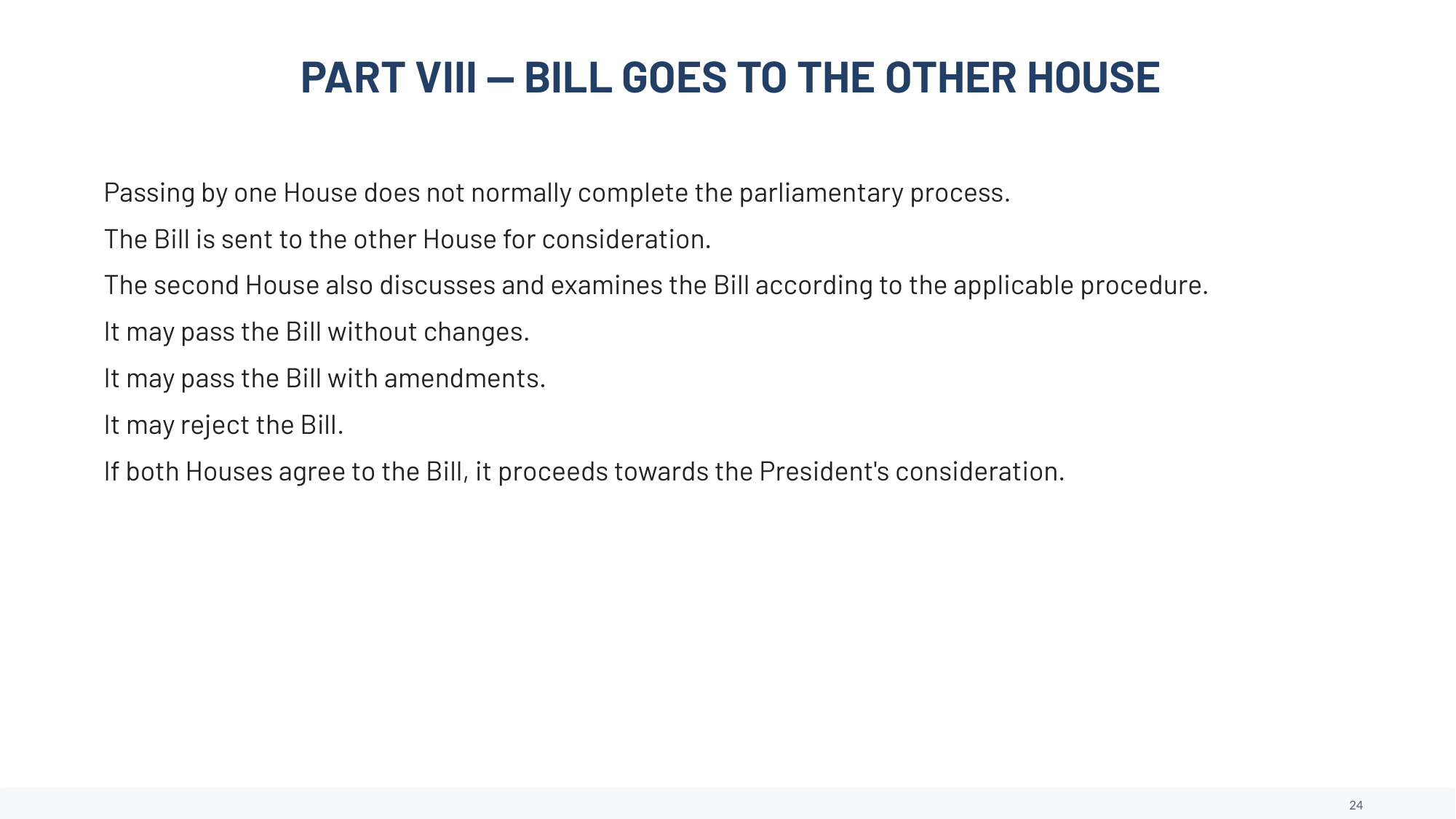

PART VIII — BILL GOES TO THE OTHER HOUSE
Passing by one House does not normally complete the parliamentary process.
The Bill is sent to the other House for consideration.
The second House also discusses and examines the Bill according to the applicable procedure.
It may pass the Bill without changes.
It may pass the Bill with amendments.
It may reject the Bill.
If both Houses agree to the Bill, it proceeds towards the President's consideration.

24